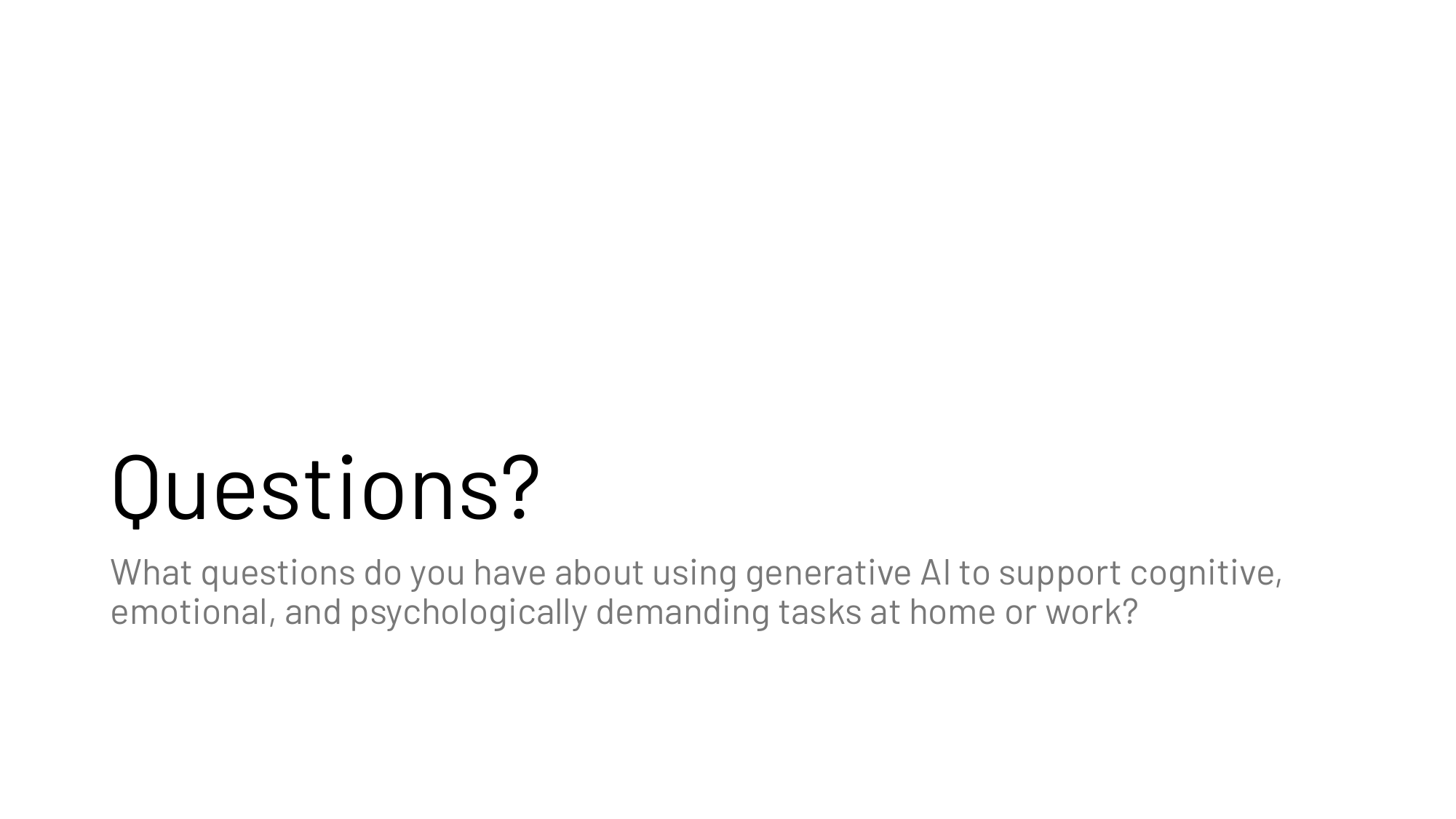

# Questions?
What questions do you have about using generative AI to support cognitive, emotional, and psychologically demanding tasks at home or work?